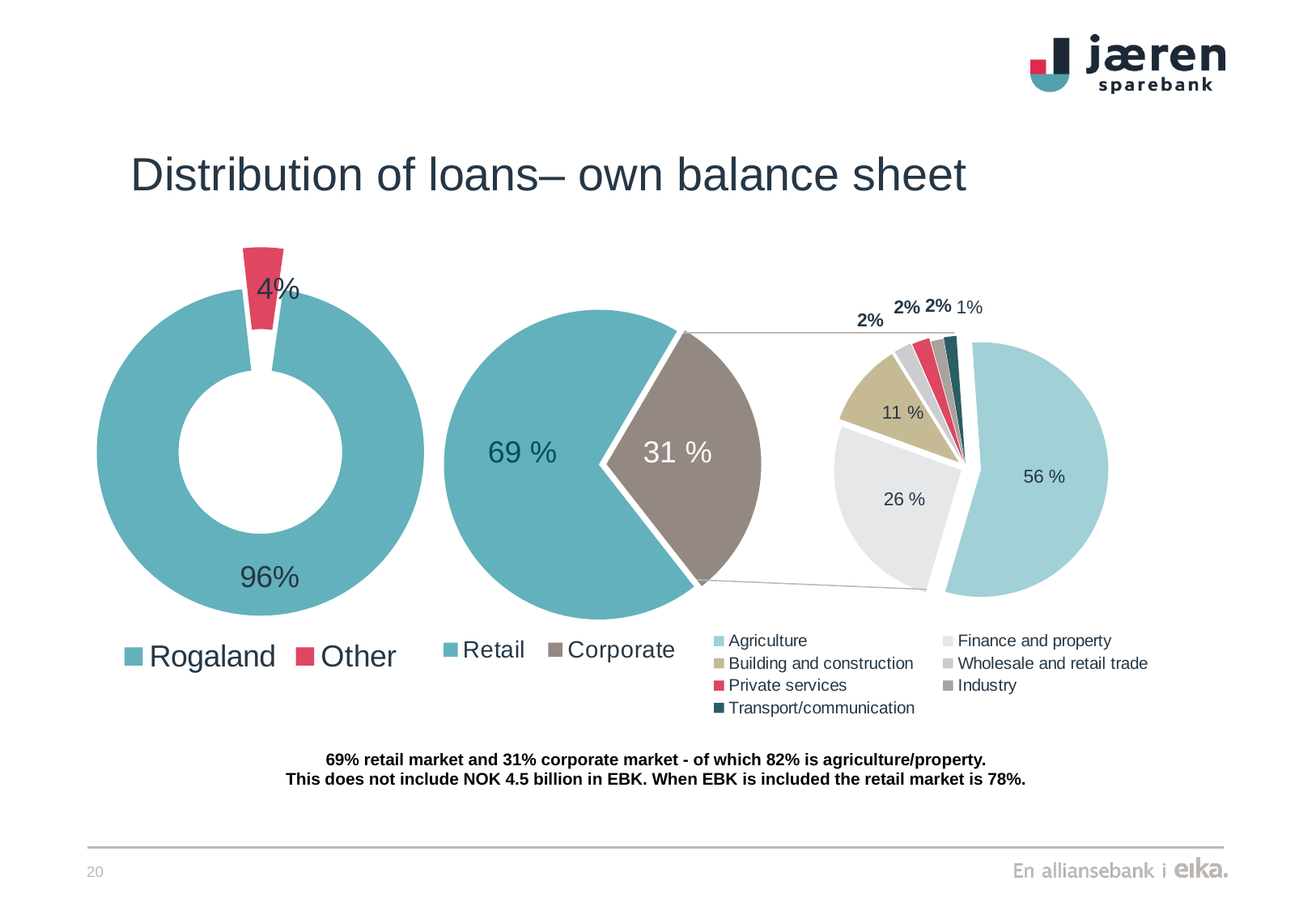

# Distribution of loans– own balance sheet

### Chart

| Category | Sales |
|---|---|
| Rogaland | 96.0 |
| Other | 4.0 |

### Chart

| Category |  |
|---|---|
| Agriculture | 0.5527156549520766 |
| Finance and property | 0.258370607028754 |
| Building and construction | 0.10543130990415335 |
| Wholesale and retail trade | 0.022364217252396165 |
| Private services | 0.022364217252396165 |
| Industry | 0.01597444089456869 |
| Transport/communication | 0.01597444089456869 |

### Chart

| Category |  |
|---|---|
| Retail | 69.0 |
| Corporate | 31.0 |
69 %
31 %
69%
69% retail market and 31% corporate market - of which 82% is agriculture/property.
This does not include NOK 4.5 billion in EBK. When EBK is included the retail market is 78%.
20